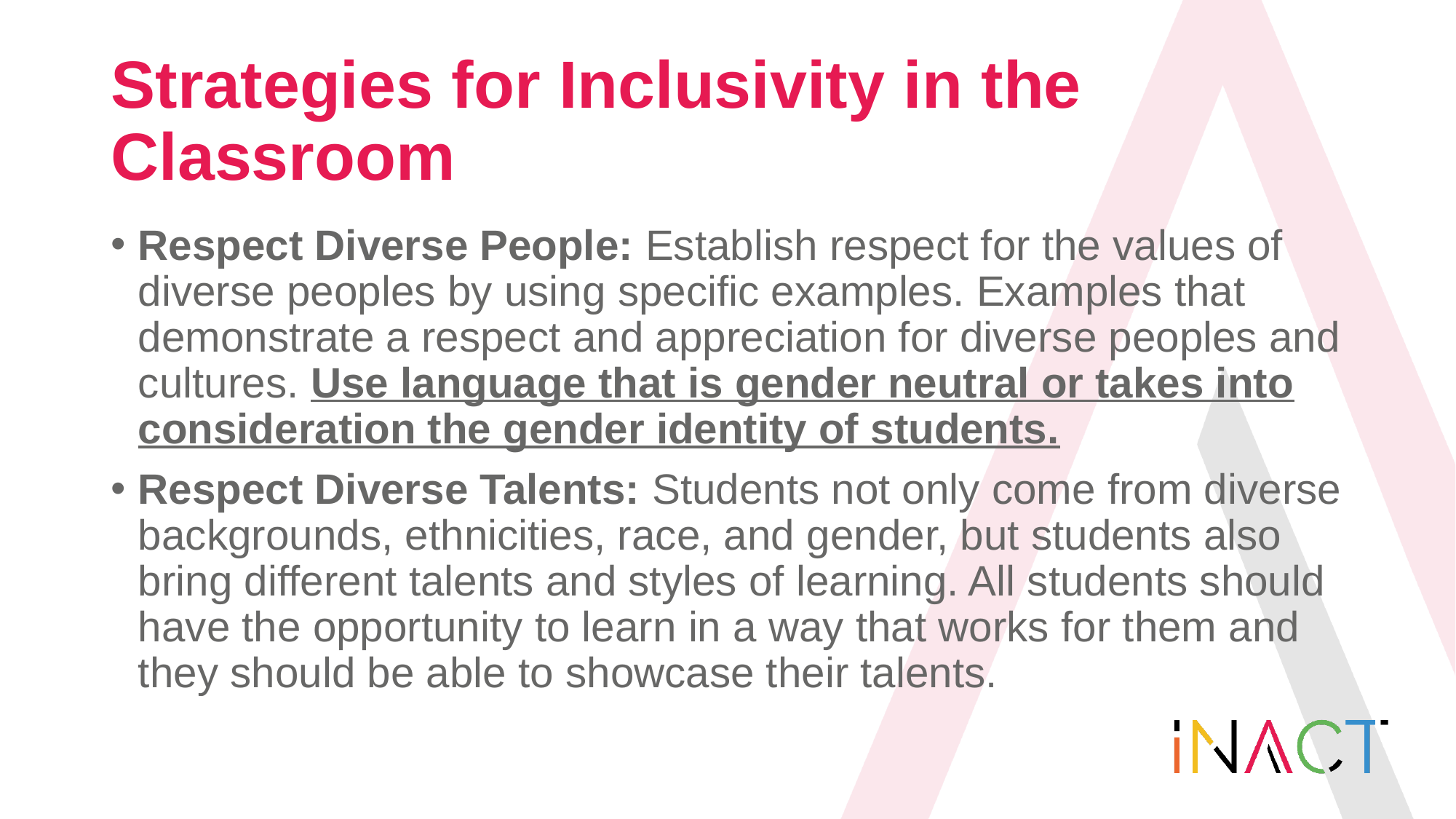

# Strategies for Inclusivity in the Classroom
Respect Diverse People: Establish respect for the values of diverse peoples by using specific examples. Examples that demonstrate a respect and appreciation for diverse peoples and cultures. Use language that is gender neutral or takes into consideration the gender identity of students.
Respect Diverse Talents: Students not only come from diverse backgrounds, ethnicities, race, and gender, but students also bring different talents and styles of learning. All students should have the opportunity to learn in a way that works for them and they should be able to showcase their talents.